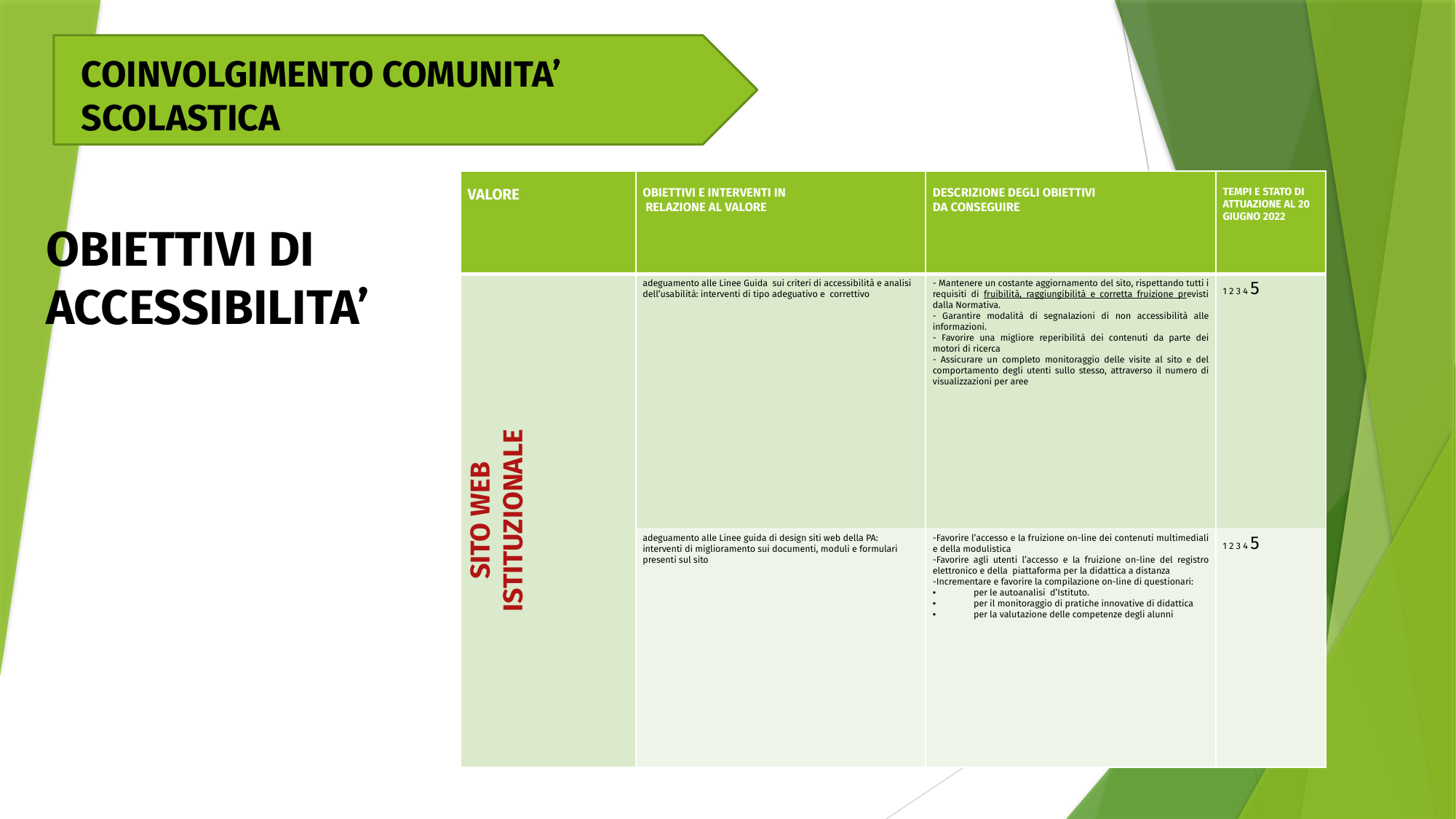

COINVOLGIMENTO COMUNITA’ SCOLASTICA
| VALORE | OBIETTIVI E INTERVENTI IN RELAZIONE AL VALORE | DESCRIZIONE DEGLI OBIETTIVI DA CONSEGUIRE | TEMPI E STATO DI ATTUAZIONE AL 20 GIUGNO 2022 |
| --- | --- | --- | --- |
| SITO WEB ISTITUZIONALE | adeguamento alle Linee Guida sui criteri di accessibilità e analisi dell’usabilità: interventi di tipo adeguativo e correttivo | - Mantenere un costante aggiornamento del sito, rispettando tutti i requisiti di fruibilità, raggiungibilità e corretta fruizione previsti dalla Normativa. - Garantire modalità di segnalazioni di non accessibilità alle informazioni. - Favorire una migliore reperibilità dei contenuti da parte dei motori di ricerca - Assicurare un completo monitoraggio delle visite al sito e del comportamento degli utenti sullo stesso, attraverso il numero di visualizzazioni per aree | 1 2 3 4 5 |
|  | adeguamento alle Linee guida di design siti web della PA: interventi di miglioramento sui documenti, moduli e formulari presenti sul sito | -Favorire l’accesso e la fruizione on-line dei contenuti multimediali e della modulistica -Favorire agli utenti l’accesso e la fruizione on-line del registro elettronico e della piattaforma per la didattica a distanza -Incrementare e favorire la compilazione on-line di questionari: per le autoanalisi d’Istituto. per il monitoraggio di pratiche innovative di didattica per la valutazione delle competenze degli alunni | 1 2 3 4 5 |
OBIETTIVI DI ACCESSIBILITA’